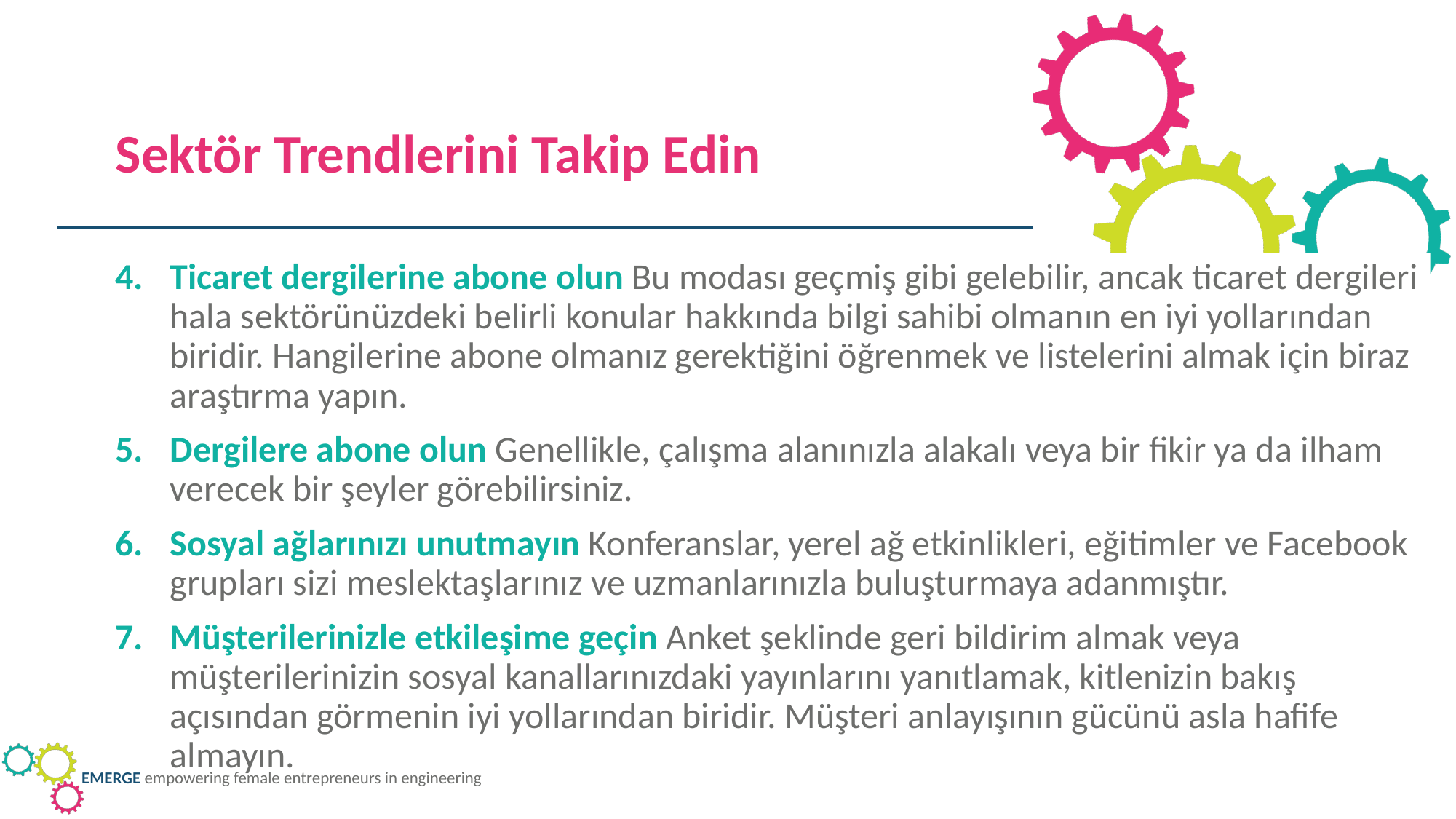

Sektör Trendlerini Takip Edin
Ticaret dergilerine abone olun Bu modası geçmiş gibi gelebilir, ancak ticaret dergileri hala sektörünüzdeki belirli konular hakkında bilgi sahibi olmanın en iyi yollarından biridir. Hangilerine abone olmanız gerektiğini öğrenmek ve listelerini almak için biraz araştırma yapın.
Dergilere abone olun Genellikle, çalışma alanınızla alakalı veya bir fikir ya da ilham verecek bir şeyler görebilirsiniz.
Sosyal ağlarınızı unutmayın Konferanslar, yerel ağ etkinlikleri, eğitimler ve Facebook grupları sizi meslektaşlarınız ve uzmanlarınızla buluşturmaya adanmıştır.
Müşterilerinizle etkileşime geçin Anket şeklinde geri bildirim almak veya müşterilerinizin sosyal kanallarınızdaki yayınlarını yanıtlamak, kitlenizin bakış açısından görmenin iyi yollarından biridir. Müşteri anlayışının gücünü asla hafife almayın.